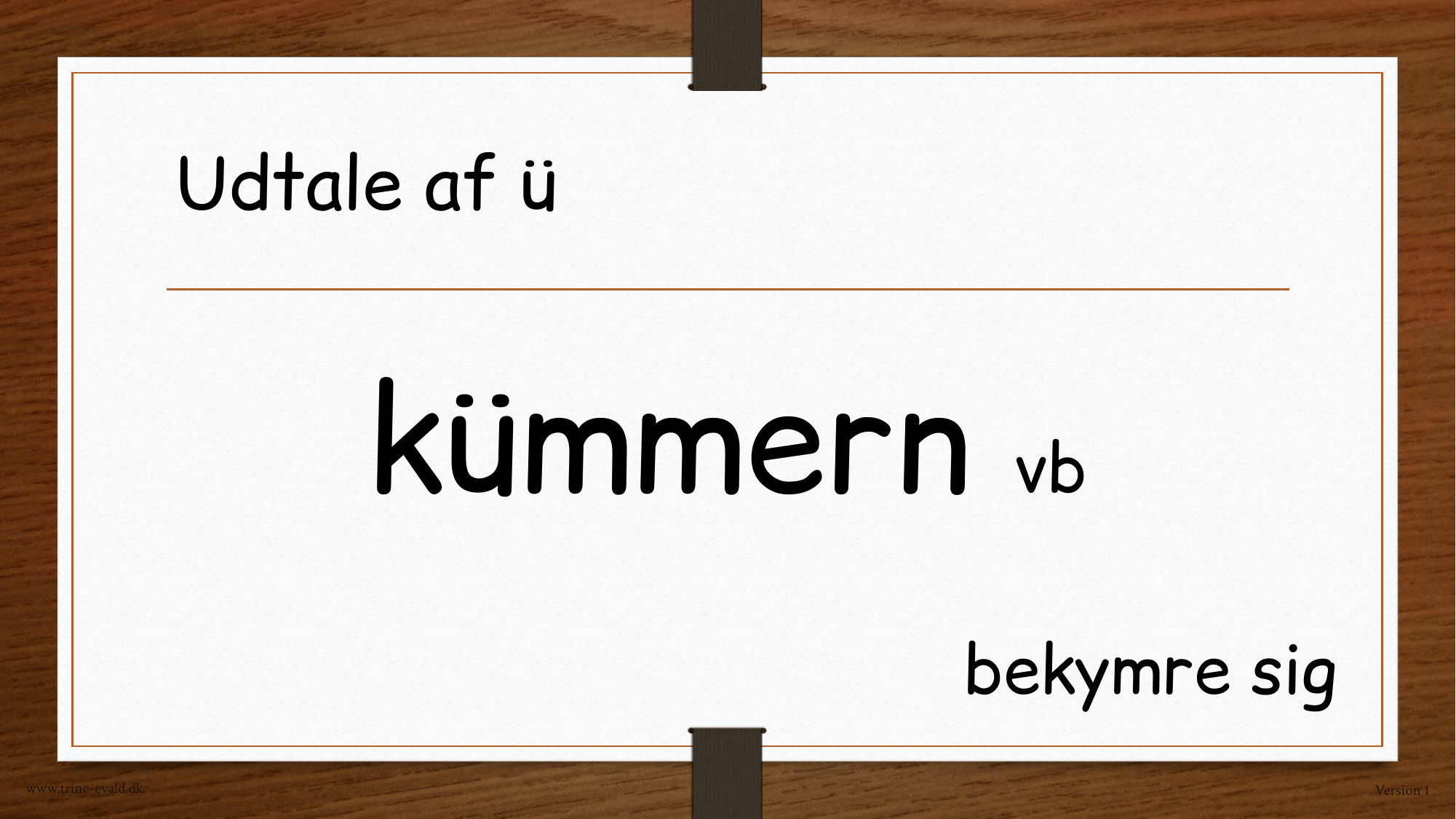

Udtale af ü
kümmern vb
bekymre sig
www.trine-evald.dk
Version 1